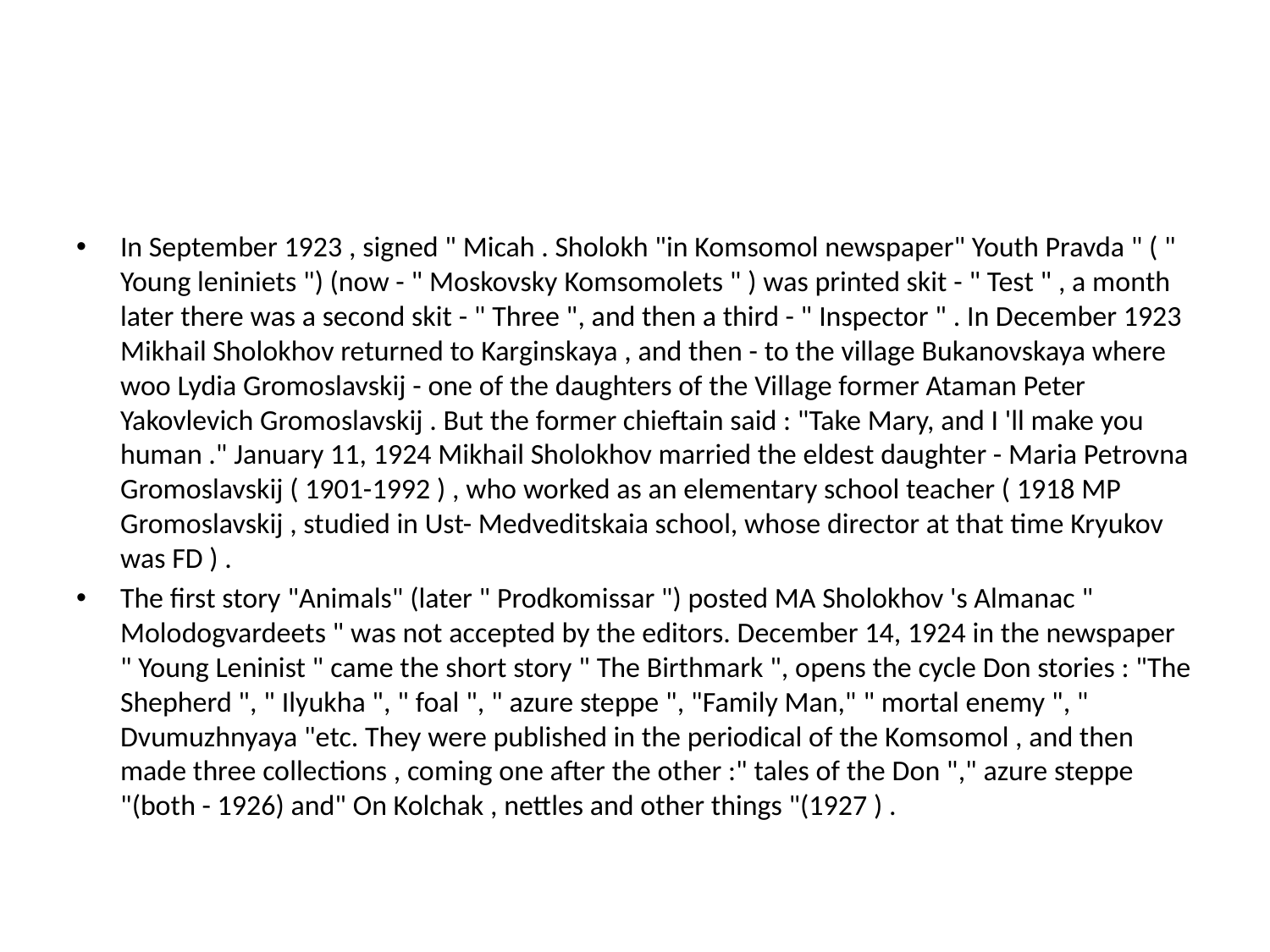

#
In September 1923 , signed " Micah . Sholokh "in Komsomol newspaper" Youth Pravda " ( " Young leniniets ") (now - " Moskovsky Komsomolets " ) was printed skit - " Test " , a month later there was a second skit - " Three ", and then a third - " Inspector " . In December 1923 Mikhail Sholokhov returned to Karginskaya , and then - to the village Bukanovskaya where woo Lydia Gromoslavskij - one of the daughters of the Village former Ataman Peter Yakovlevich Gromoslavskij . But the former chieftain said : "Take Mary, and I 'll make you human ." January 11, 1924 Mikhail Sholokhov married the eldest daughter - Maria Petrovna Gromoslavskij ( 1901-1992 ) , who worked as an elementary school teacher ( 1918 MP Gromoslavskij , studied in Ust- Medveditskaia school, whose director at that time Kryukov was FD ) .
The first story "Animals" (later " Prodkomissar ") posted MA Sholokhov 's Almanac " Molodogvardeets " was not accepted by the editors. December 14, 1924 in the newspaper " Young Leninist " came the short story " The Birthmark ", opens the cycle Don stories : "The Shepherd ", " Ilyukha ", " foal ", " azure steppe ", "Family Man," " mortal enemy ", " Dvumuzhnyaya "etc. They were published in the periodical of the Komsomol , and then made ​​three collections , coming one after the other :" tales of the Don "," azure steppe "(both - 1926) and" On Kolchak , nettles and other things "(1927 ) .